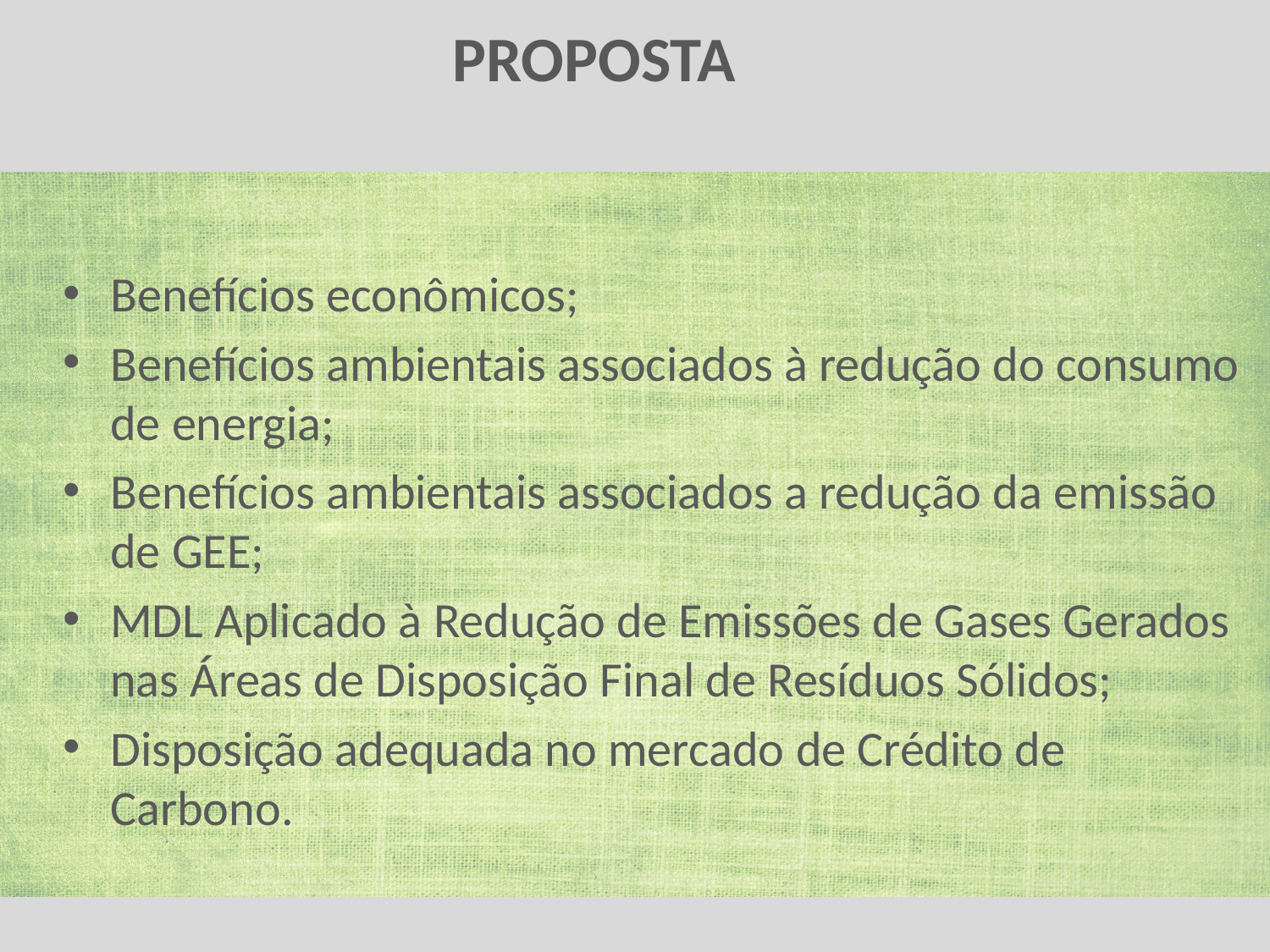

# PROPOSTA

Benefícios econômicos;
Benefícios ambientais associados à redução do consumo de energia;
Benefícios ambientais associados a redução da emissão de GEE;
MDL Aplicado à Redução de Emissões de Gases Gerados nas Áreas de Disposição Final de Resíduos Sólidos;
Disposição adequada no mercado de Crédito de Carbono.